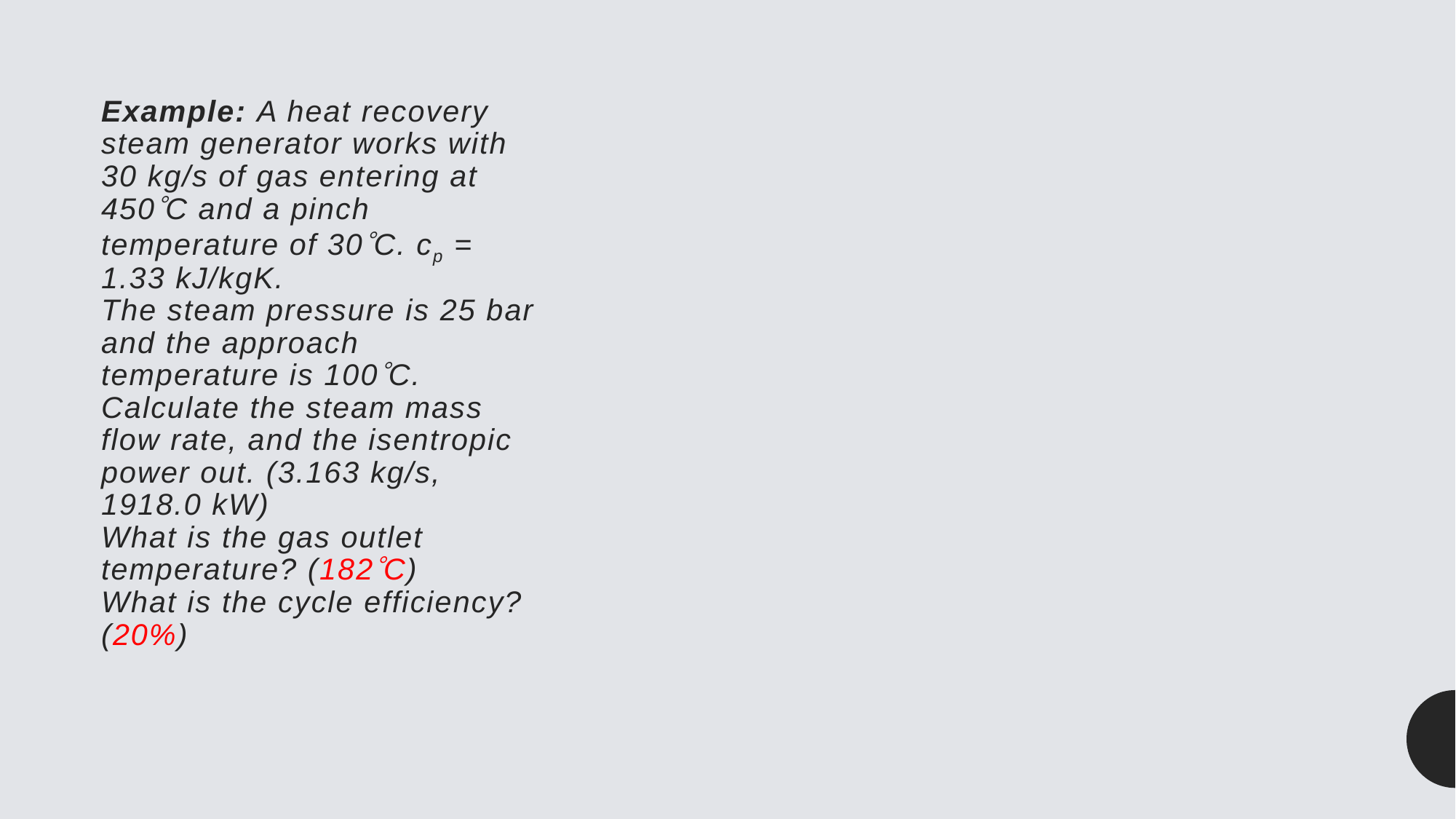

Example: A heat recovery steam generator works with 30 kg/s of gas entering at 450°C and a pinch temperature of 30°C. cp = 1.33 kJ/kgK.
The steam pressure is 25 bar and the approach temperature is 100°C.
Calculate the steam mass flow rate, and the isentropic power out. (3.163 kg/s, 1918.0 kW)
What is the gas outlet temperature? (182°C)
What is the cycle efficiency? (20%)